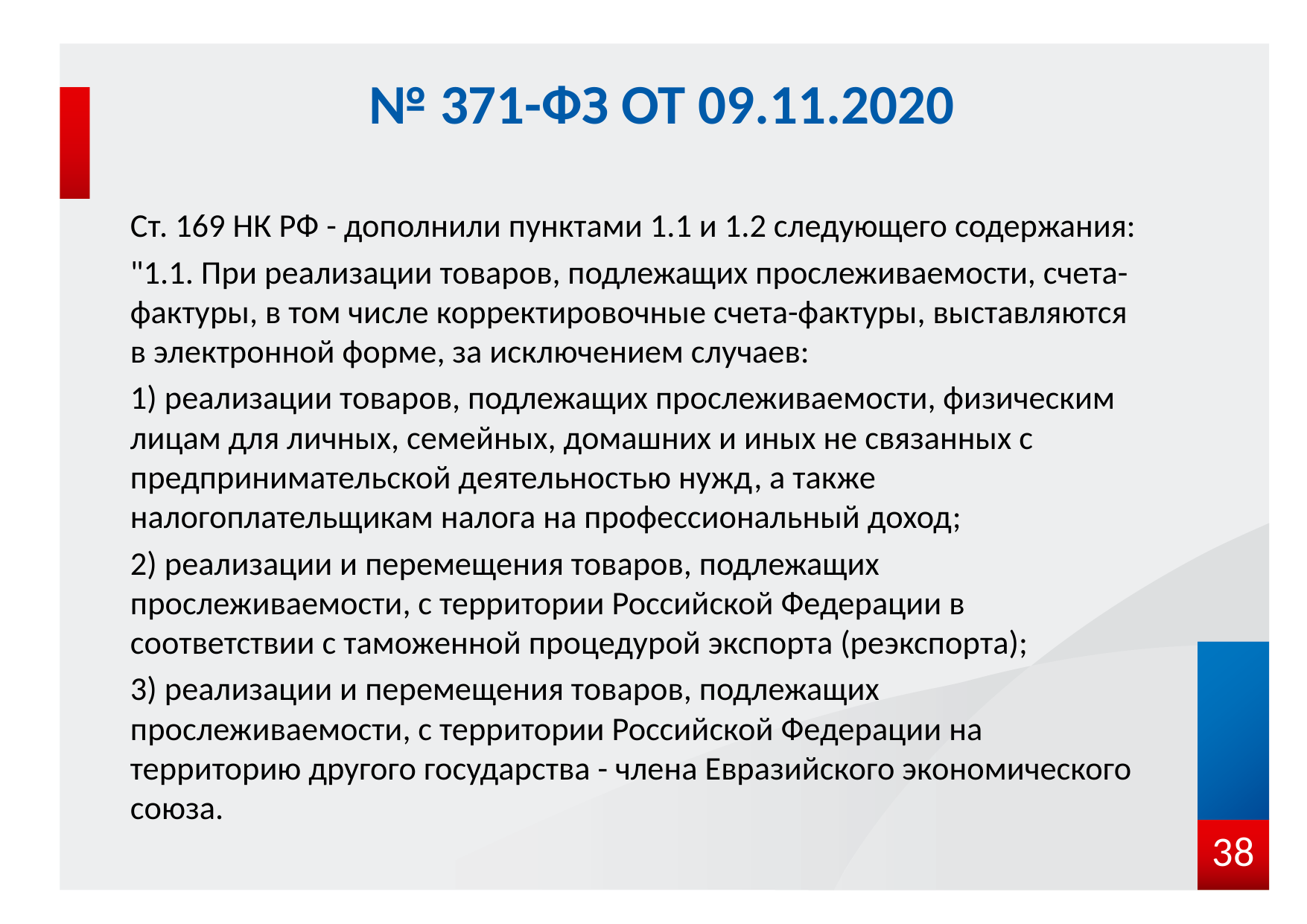

# № 371-ФЗ от 09.11.2020
Ст. 169 НК РФ - дополнили пунктами 1.1 и 1.2 следующего содержания:
"1.1. При реализации товаров, подлежащих прослеживаемости, счета-фактуры, в том числе корректировочные счета-фактуры, выставляются в электронной форме, за исключением случаев:
1) реализации товаров, подлежащих прослеживаемости, физическим лицам для личных, семейных, домашних и иных не связанных с предпринимательской деятельностью нужд, а также налогоплательщикам налога на профессиональный доход;
2) реализации и перемещения товаров, подлежащих прослеживаемости, с территории Российской Федерации в соответствии с таможенной процедурой экспорта (реэкспорта);
3) реализации и перемещения товаров, подлежащих прослеживаемости, с территории Российской Федерации на территорию другого государства - члена Евразийского экономического союза.
38